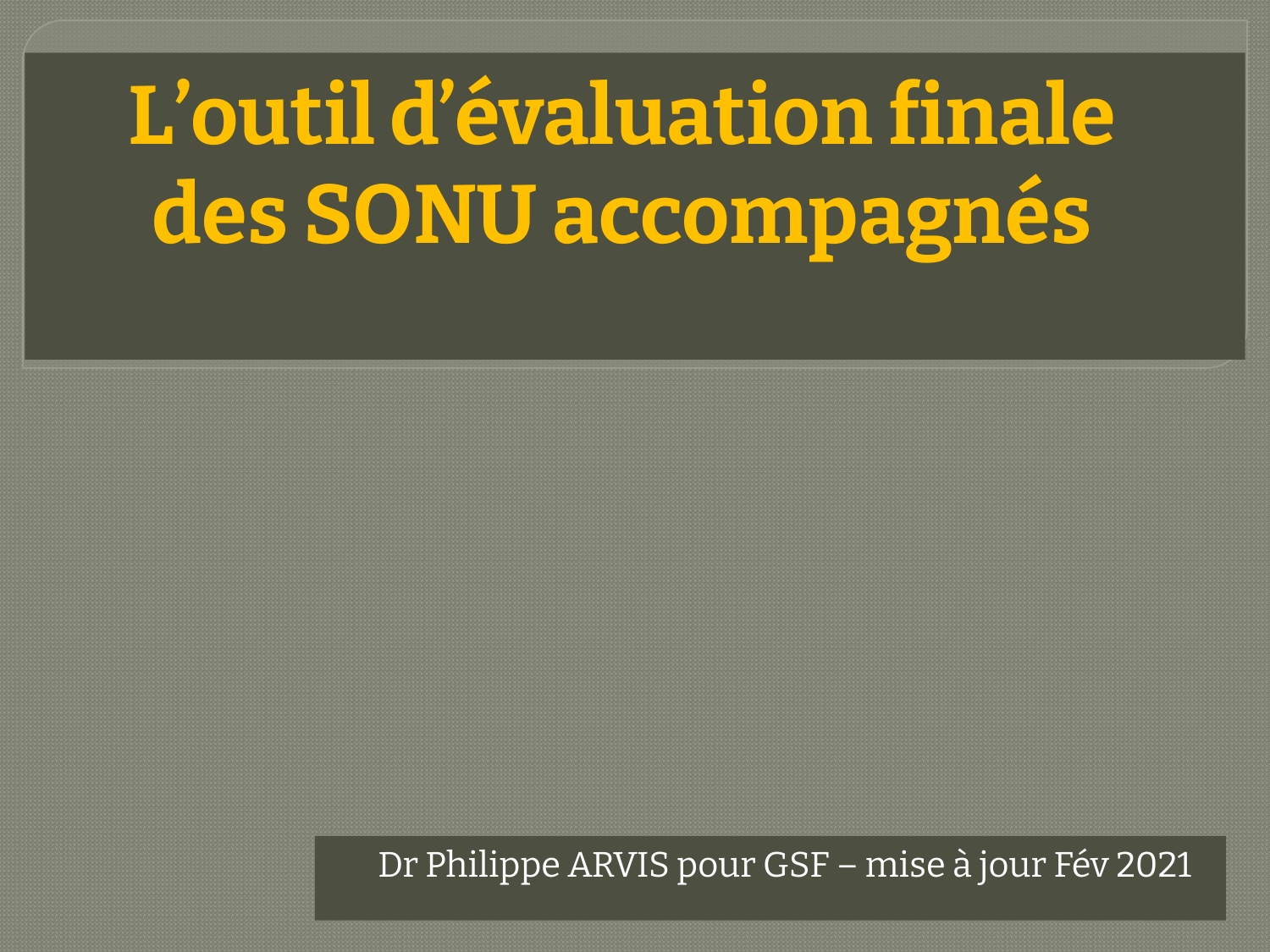

# L’outil d’évaluation finale des SONU accompagnés
Dr Philippe ARVIS pour GSF – mise à jour Fév 2021